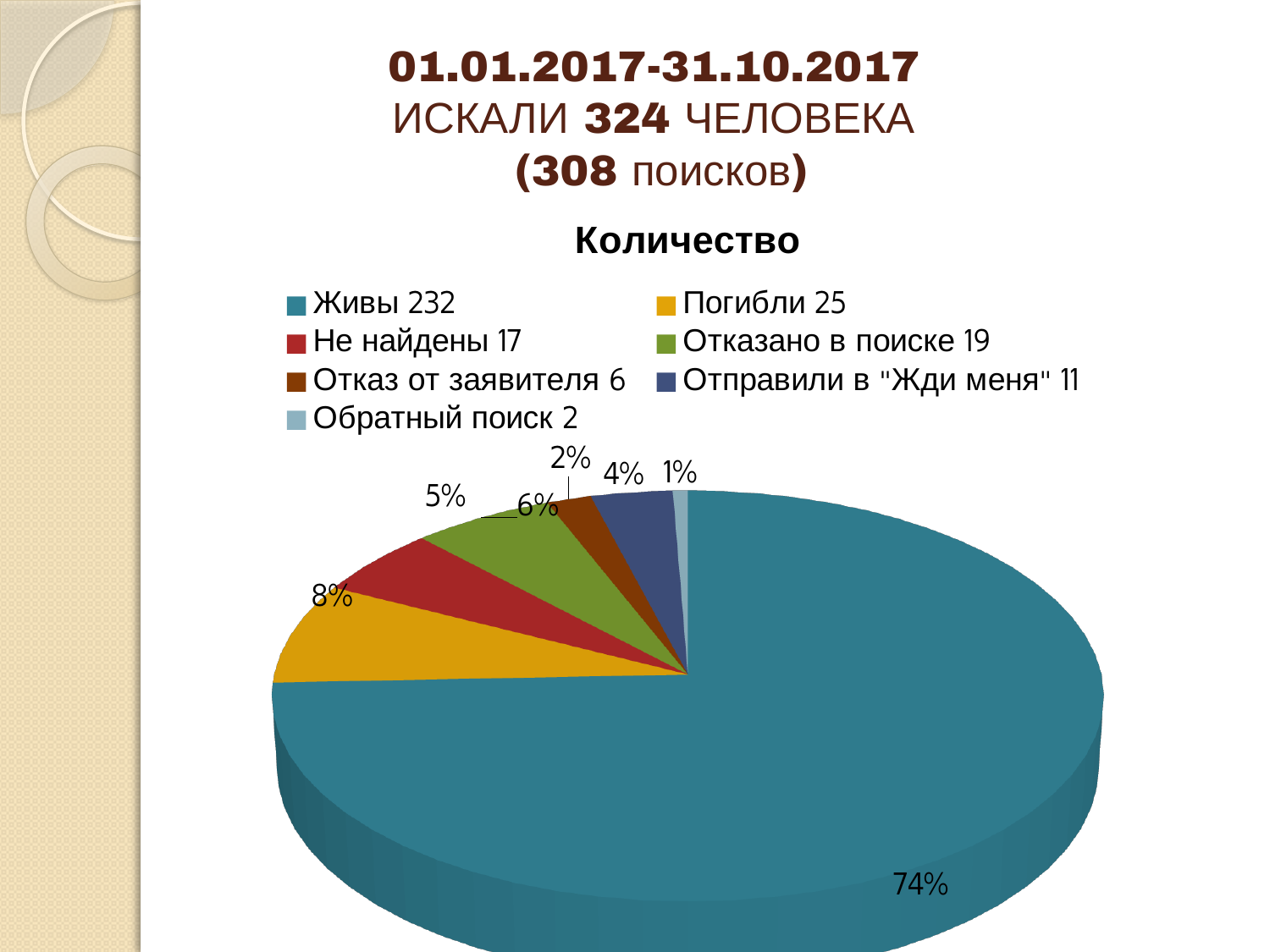

01.01.2017-31.10.2017
ИСКАЛИ 324 ЧЕЛОВЕКА
(308 поисков)

[unsupported chart]